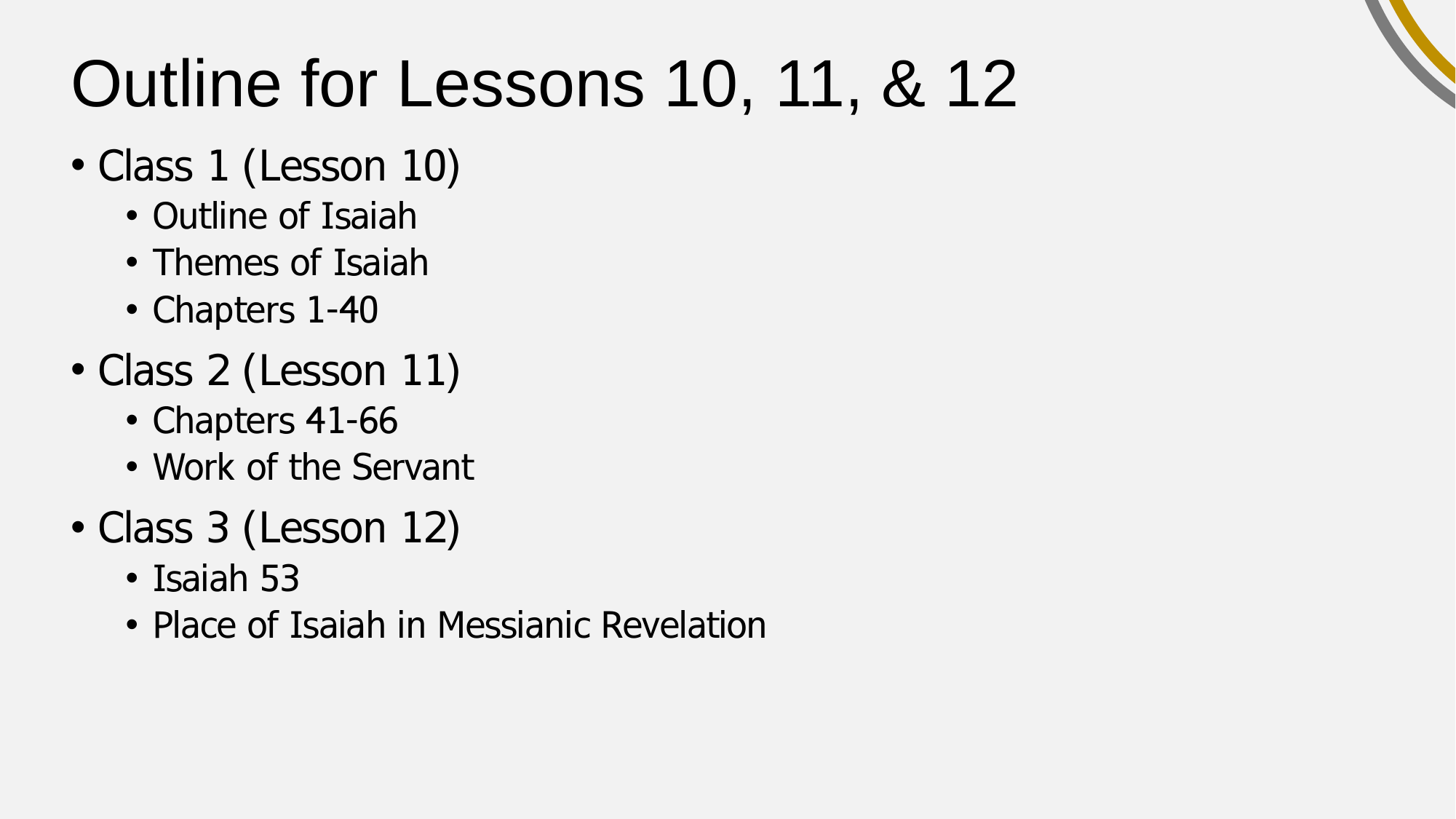

# Outline for Lessons 10, 11, & 12
Class 1 (Lesson 10)
Outline of Isaiah
Themes of Isaiah
Chapters 1-40
Class 2 (Lesson 11)
Chapters 41-66
Work of the Servant
Class 3 (Lesson 12)
Isaiah 53
Place of Isaiah in Messianic Revelation